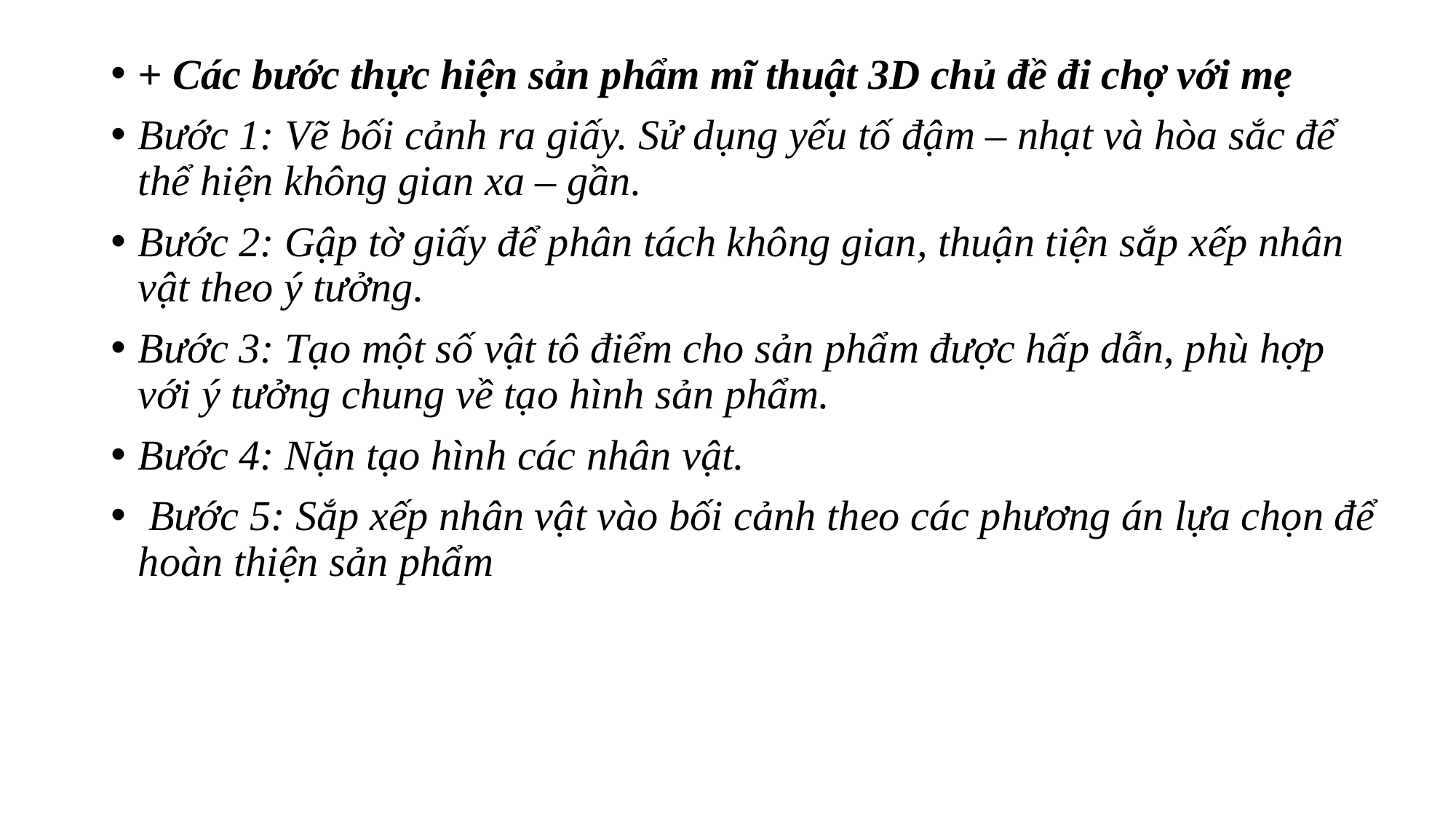

+ Các bước thực hiện sản phẩm mĩ thuật 3D chủ đề đi chợ với mẹ
Bước 1: Vẽ bối cảnh ra giấy. Sử dụng yếu tố đậm – nhạt và hòa sắc để thể hiện không gian xa – gần.
Bước 2: Gập tờ giấy để phân tách không gian, thuận tiện sắp xếp nhân vật theo ý tưởng.
Bước 3: Tạo một số vật tô điểm cho sản phẩm được hấp dẫn, phù hợp với ý tưởng chung về tạo hình sản phẩm.
Bước 4: Nặn tạo hình các nhân vật.
 Bước 5: Sắp xếp nhân vật vào bối cảnh theo các phương án lựa chọn để hoàn thiện sản phẩm